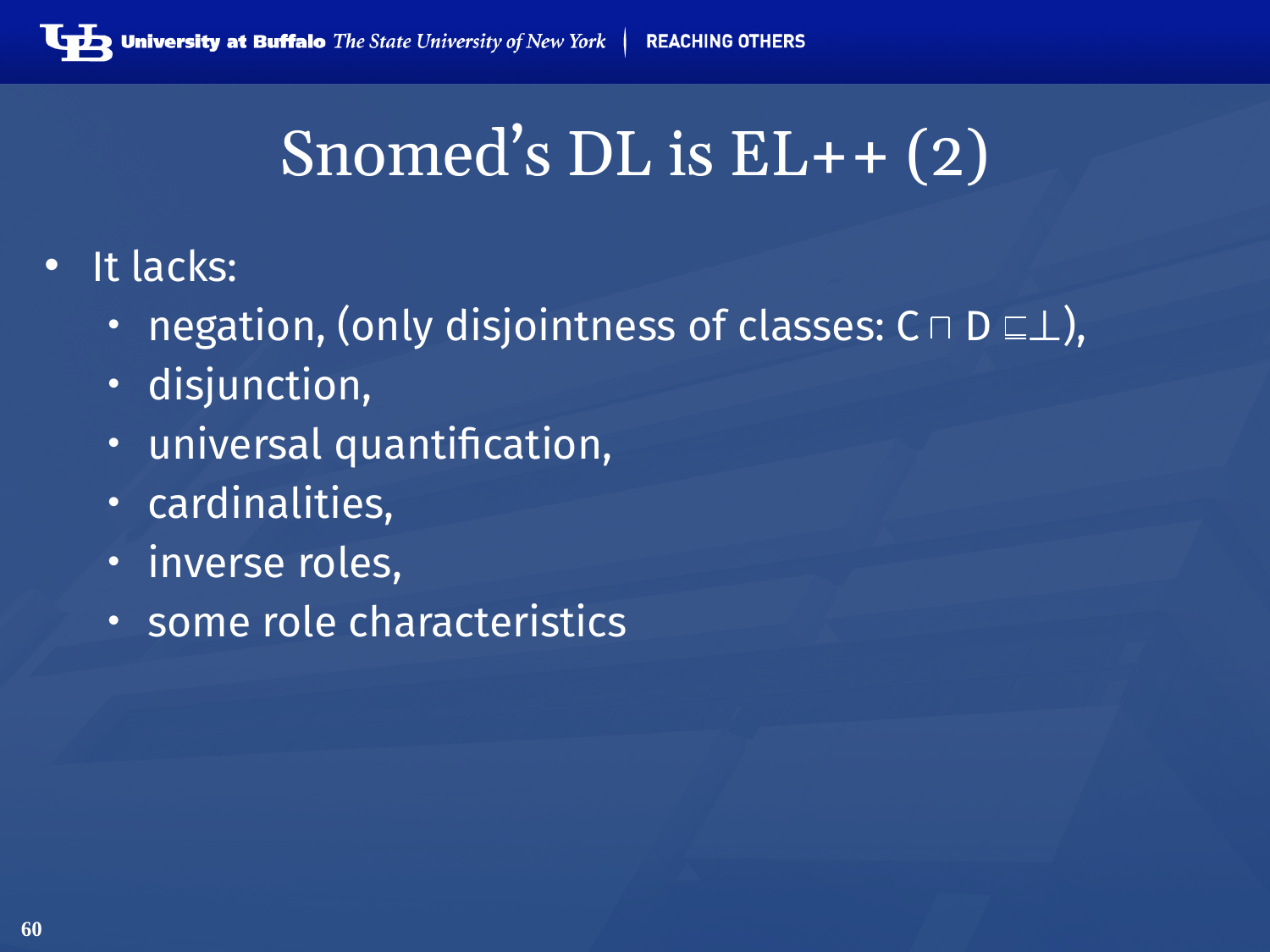

# Snomed’s DL is EL++ (2)
It lacks:
negation, (only disjointness of classes: C    D   ⊥),
disjunction,
universal quantification,
cardinalities,
inverse roles,
some role characteristics
60